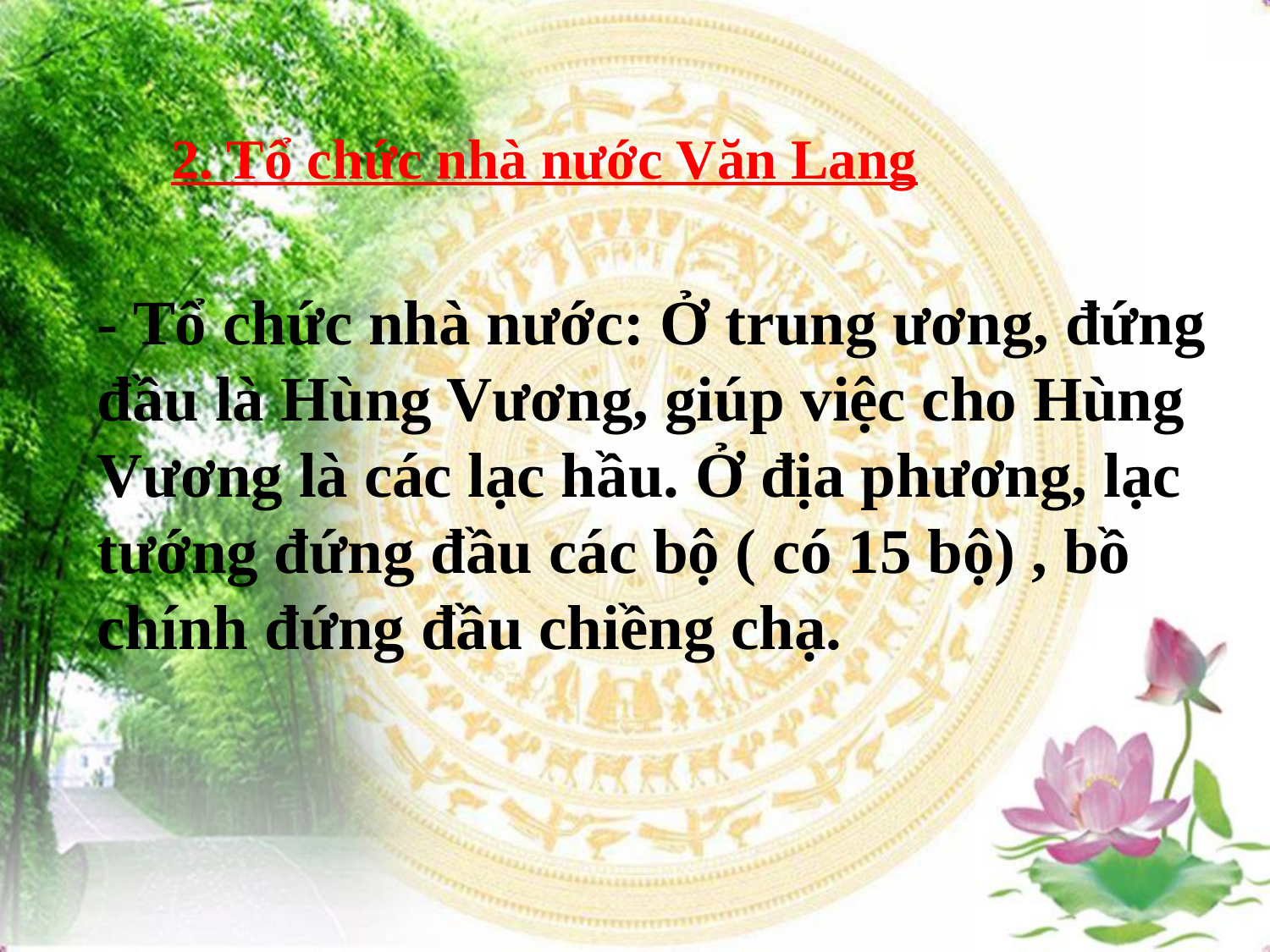

2. Tổ chức nhà nước Văn Lang

- Tổ chức nhà nước: Ở trung ương, đứng đầu là Hùng Vương, giúp việc cho Hùng Vương là các lạc hầu. Ở địa phương, lạc tướng đứng đầu các bộ ( có 15 bộ) , bồ chính đứng đầu chiềng chạ.